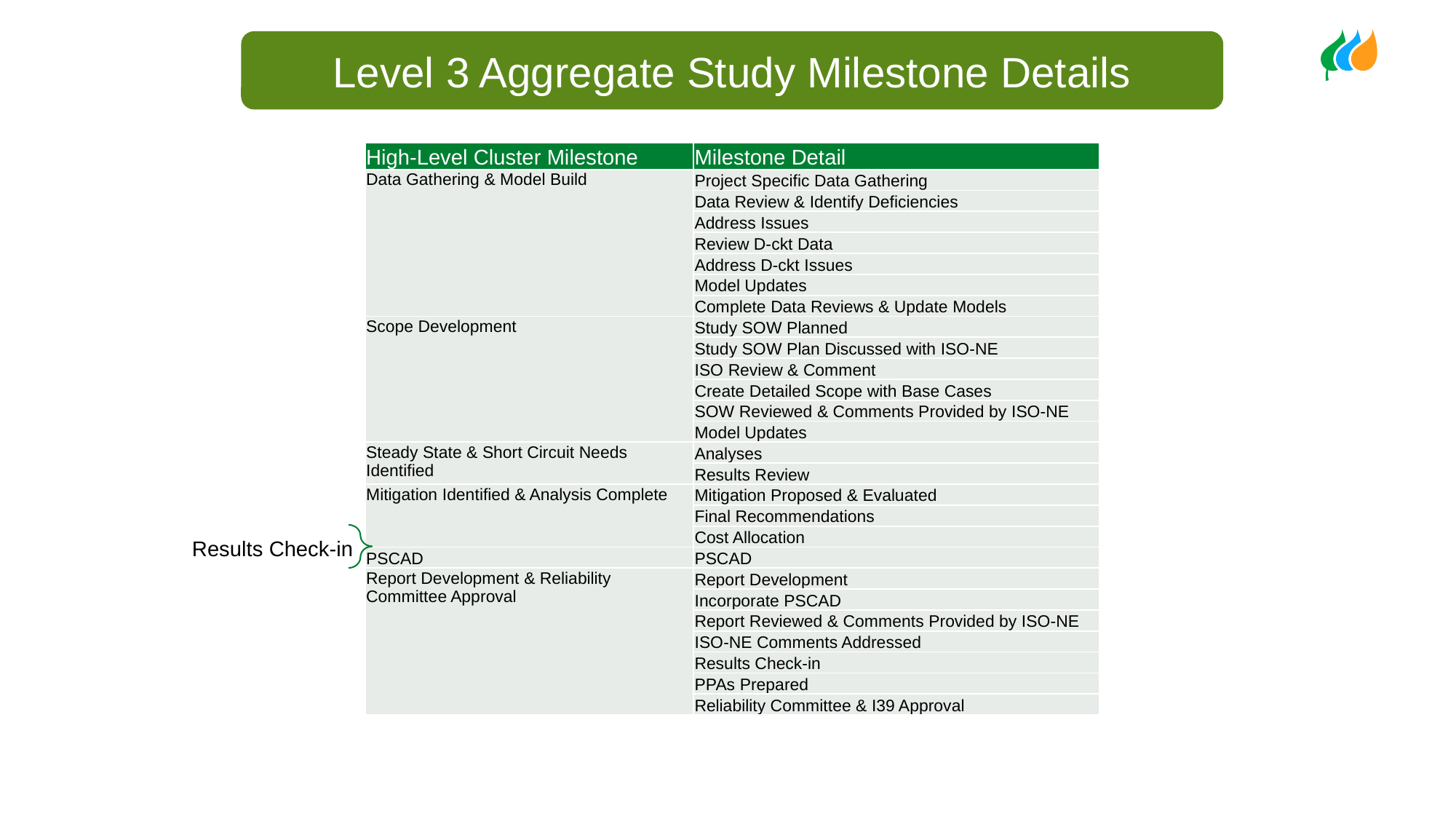

Level 3 Aggregate Study Milestone Details
| High-Level Cluster Milestone | Milestone Detail |
| --- | --- |
| Data Gathering & Model Build | Project Specific Data Gathering |
|  | Data Review & Identify Deficiencies |
|  | Address Issues |
|  | Review D-ckt Data |
|  | Address D-ckt Issues |
|  | Model Updates |
|  | Complete Data Reviews & Update Models |
| Scope Development | Study SOW Planned |
|  | Study SOW Plan Discussed with ISO-NE |
|  | ISO Review & Comment |
|  | Create Detailed Scope with Base Cases |
|  | SOW Reviewed & Comments Provided by ISO-NE |
|  | Model Updates |
| Steady State & Short Circuit Needs Identified | Analyses |
|  | Results Review |
| Mitigation Identified & Analysis Complete | Mitigation Proposed & Evaluated |
|  | Final Recommendations |
|  | Cost Allocation |
| PSCAD | PSCAD |
| Report Development & Reliability Committee Approval | Report Development |
|  | Incorporate PSCAD |
|  | Report Reviewed & Comments Provided by ISO-NE |
|  | ISO-NE Comments Addressed |
|  | Results Check-in |
|  | PPAs Prepared |
|  | Reliability Committee & I39 Approval |

Results Check-in